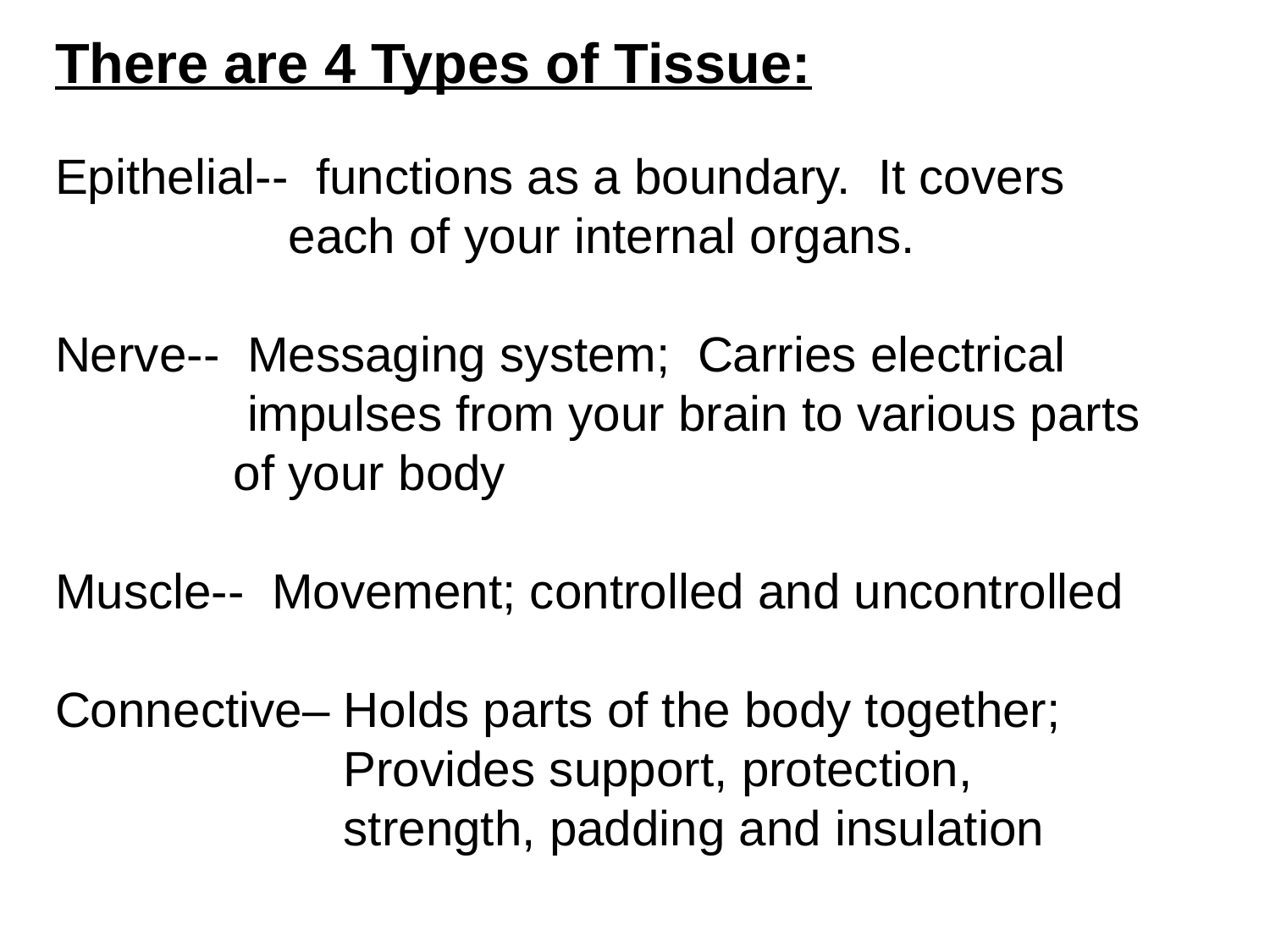

# There are 4 Types of Tissue: Epithelial--  functions as a boundary.  It covers each of your internal organs. Nerve--  Messaging system;  Carries electrical impulses from your brain to various parts of your body Muscle--  Movement; controlled and uncontrolled Connective– Holds parts of the body together; Provides support, protection, strength, padding and insulation